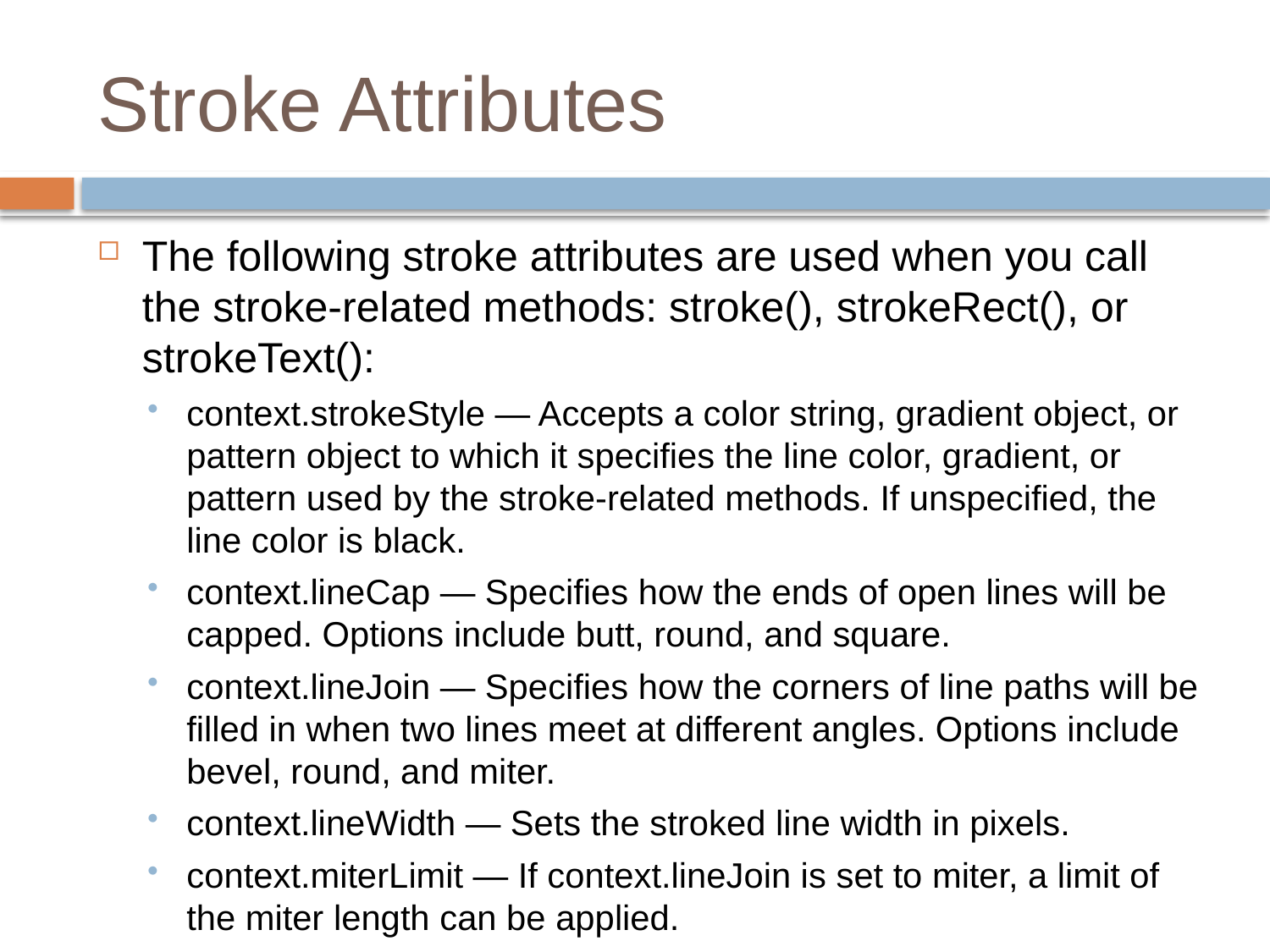

# Stroke Attributes
The following stroke attributes are used when you call the stroke-related methods: stroke(), strokeRect(), or strokeText():
context.strokeStyle — Accepts a color string, gradient object, or pattern object to which it specifies the line color, gradient, or pattern used by the stroke-related methods. If unspecified, the line color is black.
context.lineCap — Specifies how the ends of open lines will be capped. Options include butt, round, and square.
context.lineJoin — Specifies how the corners of line paths will be filled in when two lines meet at different angles. Options include bevel, round, and miter.
context.lineWidth — Sets the stroked line width in pixels.
context.miterLimit — If context.lineJoin is set to miter, a limit of the miter length can be applied.